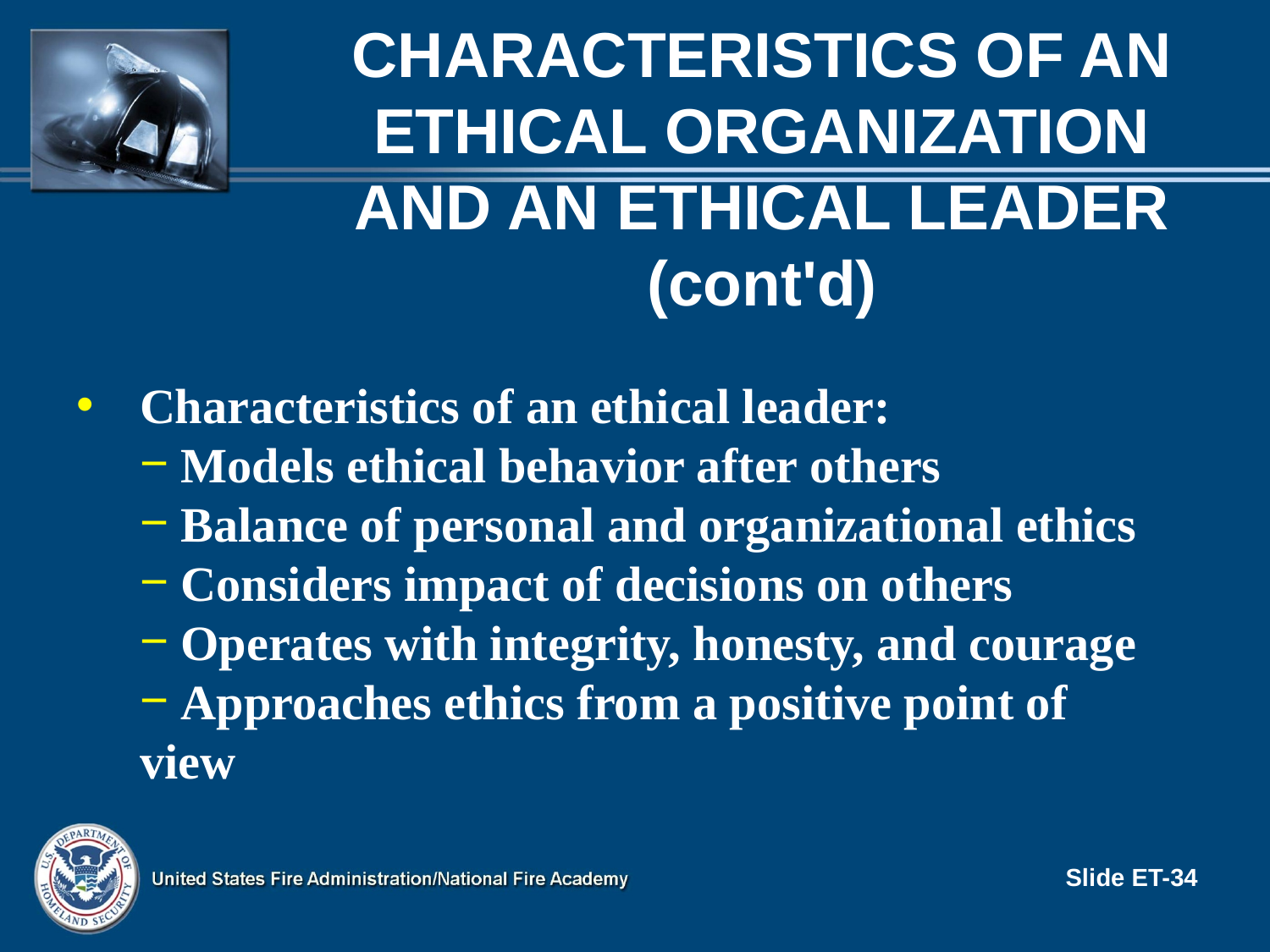

# Characteristics OF AN ETHICAL ORGANIZATION AND AN ETHICAL LEADER (cont'd)
Characteristics of an ethical leader:
 Models ethical behavior after others
 Balance of personal and organizational ethics
 Considers impact of decisions on others
 Operates with integrity, honesty, and courage
 Approaches ethics from a positive point of view
Slide ET-34